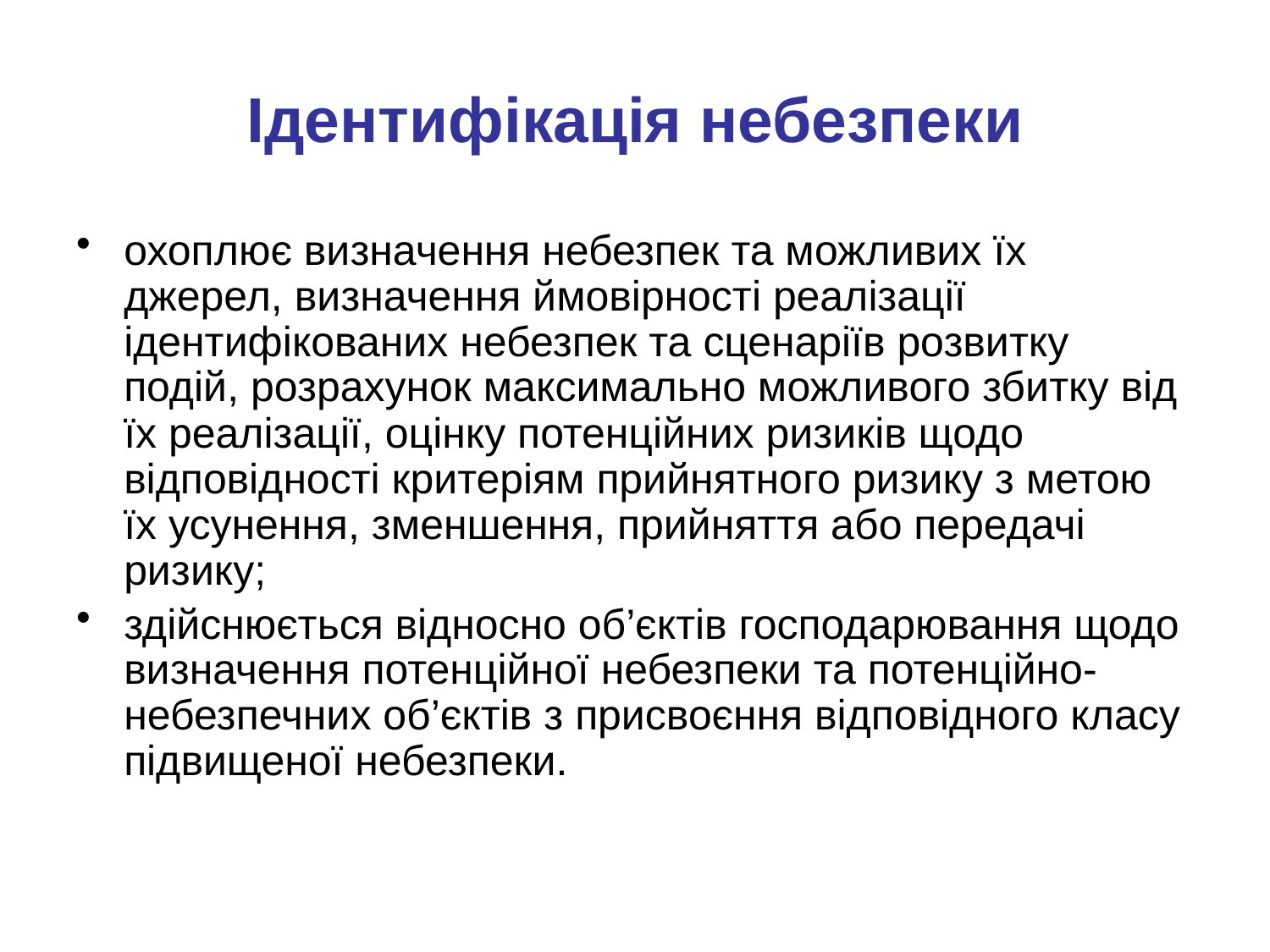

# Ідентифікація небезпеки
охоплює визначення небезпек та можливих їх джерел, визначення ймовірності реалізації ідентифікованих небезпек та сценаріїв розвитку подій, розрахунок максимально можливого збитку від їх реалізації, оцінку потенційних ризиків щодо відповідності критеріям прийнятного ризику з метою їх усунення, зменшення, прийняття або передачі ризику;
здійснюється відносно об’єктів господарювання щодо визначення потенційної небезпеки та потенційно-небезпечних об’єктів з присвоєння відповідного класу підвищеної небезпеки.